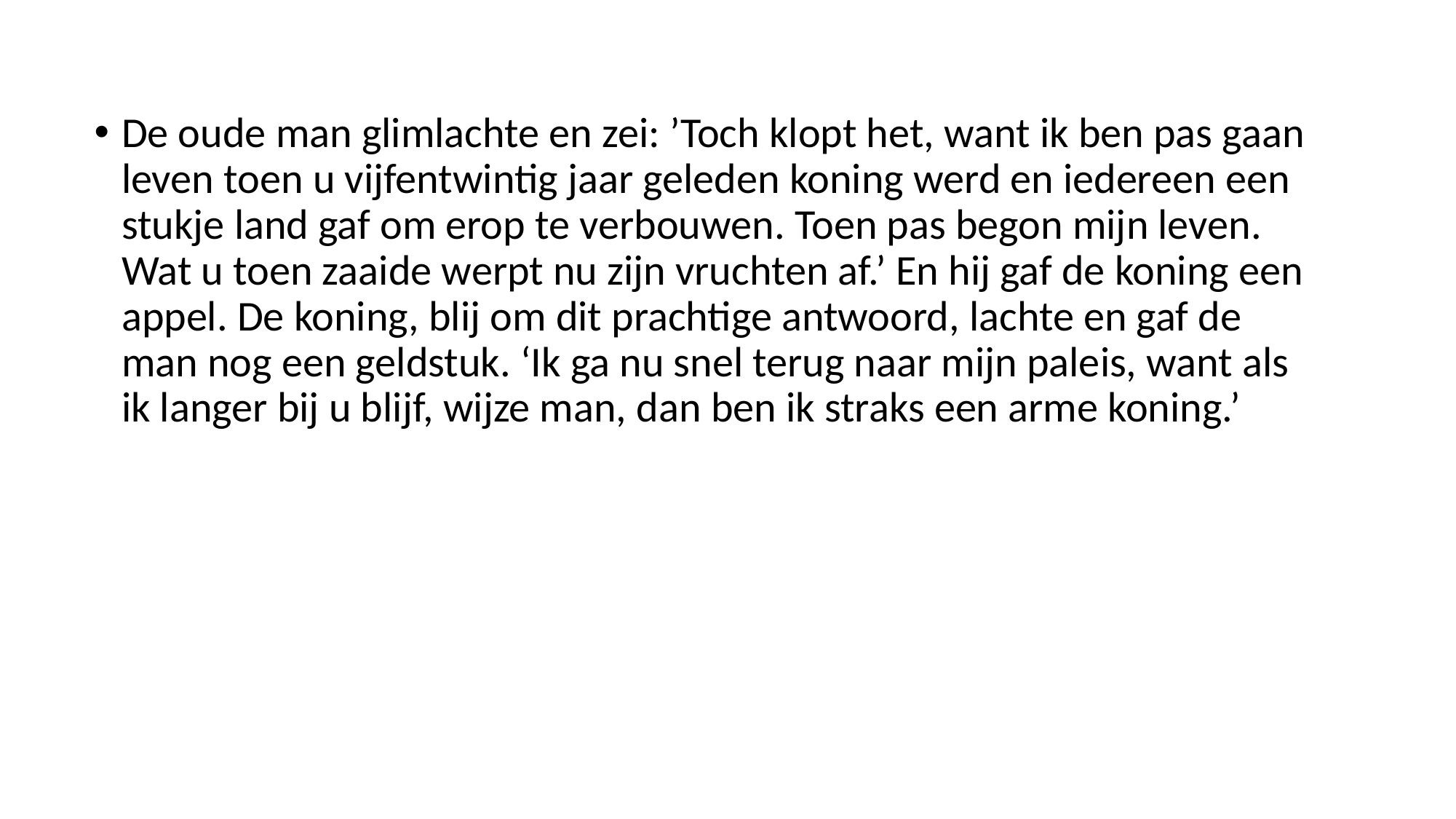

De oude man glimlachte en zei: ’Toch klopt het, want ik ben pas gaan leven toen u vijfentwintig jaar geleden koning werd en iedereen een stukje land gaf om erop te verbouwen. Toen pas begon mijn leven. Wat u toen zaaide werpt nu zijn vruchten af.’ En hij gaf de koning een appel. De koning, blij om dit prachtige antwoord, lachte en gaf de man nog een geldstuk. ‘Ik ga nu snel terug naar mijn paleis, want als ik langer bij u blijf, wijze man, dan ben ik straks een arme koning.’